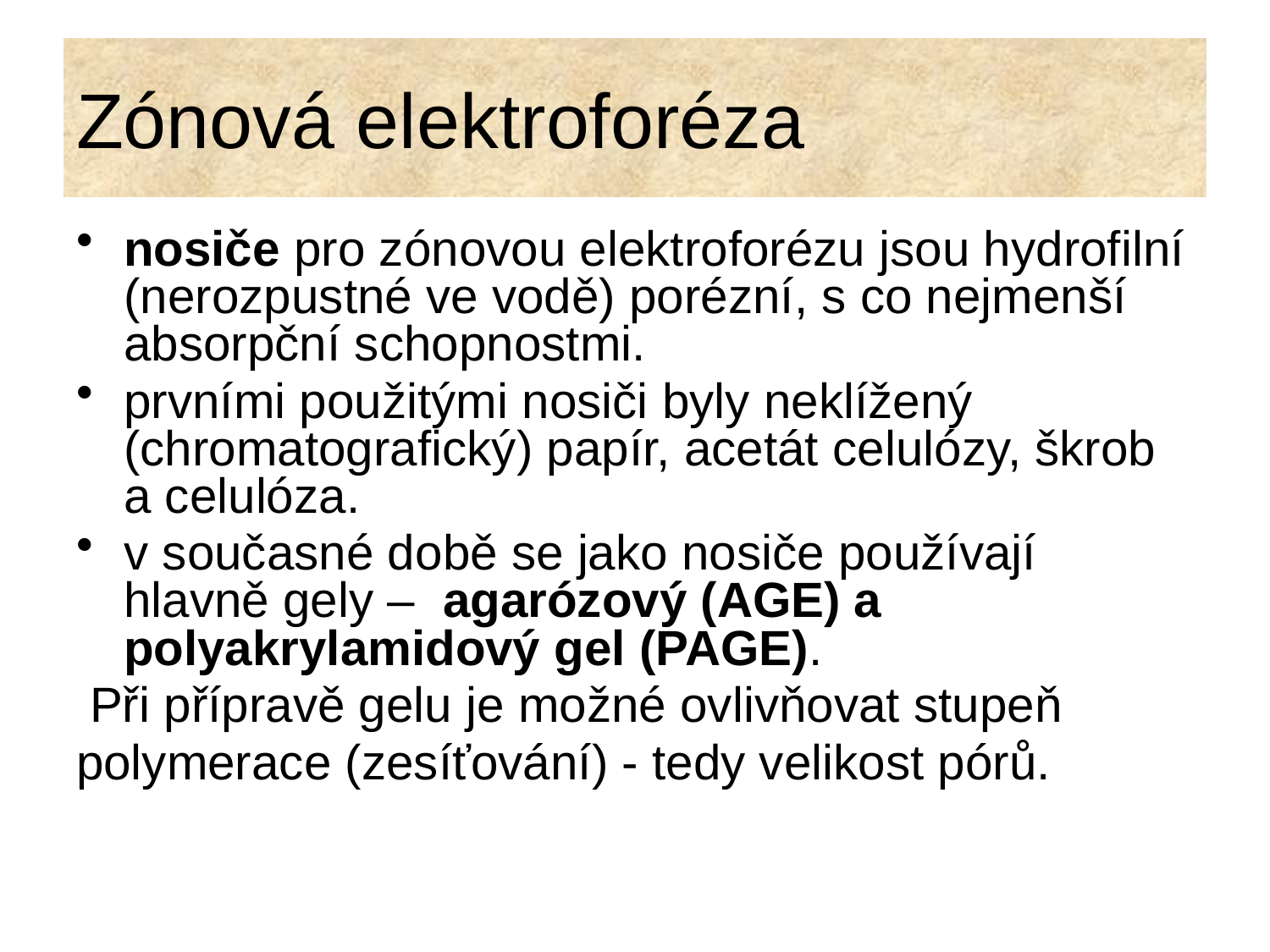

# Zónová elektroforéza
nosiče pro zónovou elektroforézu jsou hydrofilní (nerozpustné ve vodě) porézní, s co nejmenší absorpční schopnostmi.
prvními použitými nosiči byly neklížený (chromatografický) papír, acetát celulózy, škrob a celulóza.
v současné době se jako nosiče používají hlavně gely –  agarózový (AGE) a polyakrylamidový gel (PAGE).
 Při přípravě gelu je možné ovlivňovat stupeň
polymerace (zesíťování) - tedy velikost pórů.